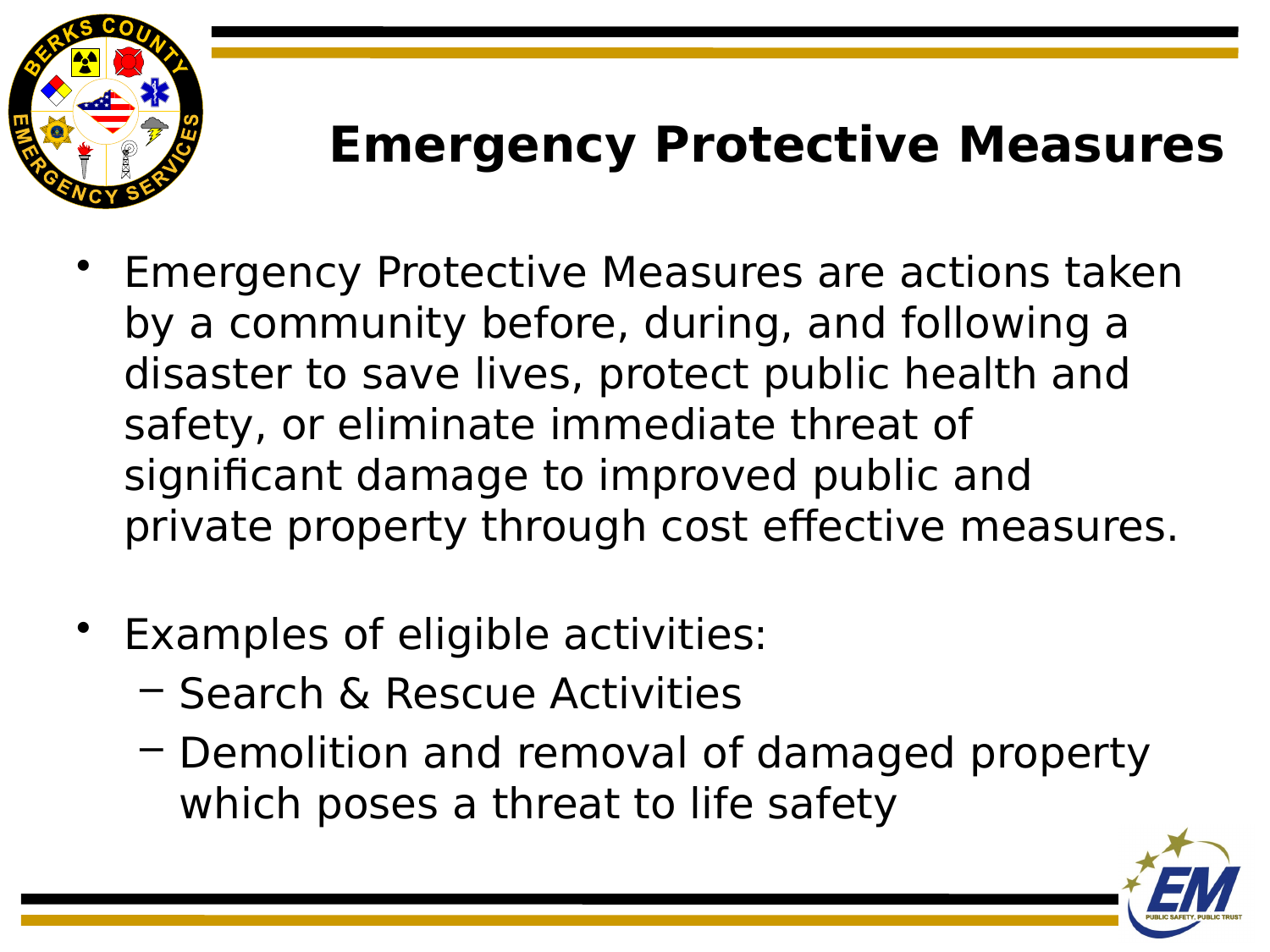

# Emergency Protective Measures
Emergency Protective Measures are actions taken by a community before, during, and following a disaster to save lives, protect public health and safety, or eliminate immediate threat of significant damage to improved public and private property through cost effective measures.

Examples of eligible activities:
Search & Rescue Activities
Demolition and removal of damaged property which poses a threat to life safety